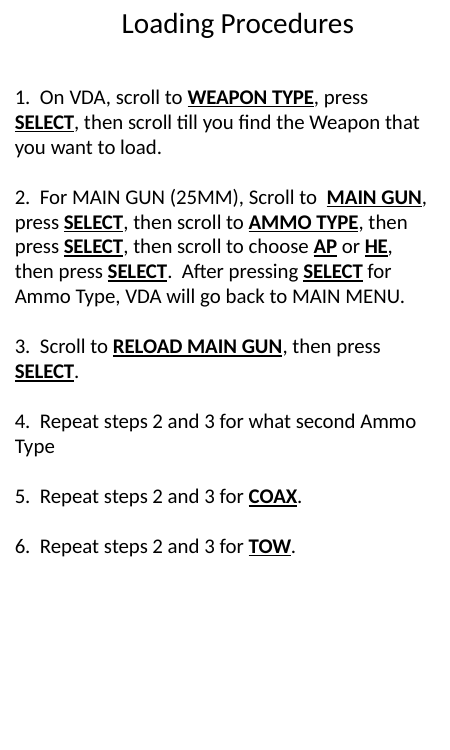

Loading Procedures
1.  On VDA, scroll to WEAPON TYPE, press SELECT, then scroll till you find the Weapon that you want to load.

2.  For MAIN GUN (25MM), Scroll to  MAIN GUN, press SELECT, then scroll to AMMO TYPE, then press SELECT, then scroll to choose AP or HE, then press SELECT.  After pressing SELECT for Ammo Type, VDA will go back to MAIN MENU.

3.  Scroll to RELOAD MAIN GUN, then press SELECT.

4.  Repeat steps 2 and 3 for what second Ammo Type

5.  Repeat steps 2 and 3 for COAX.

6.  Repeat steps 2 and 3 for TOW.